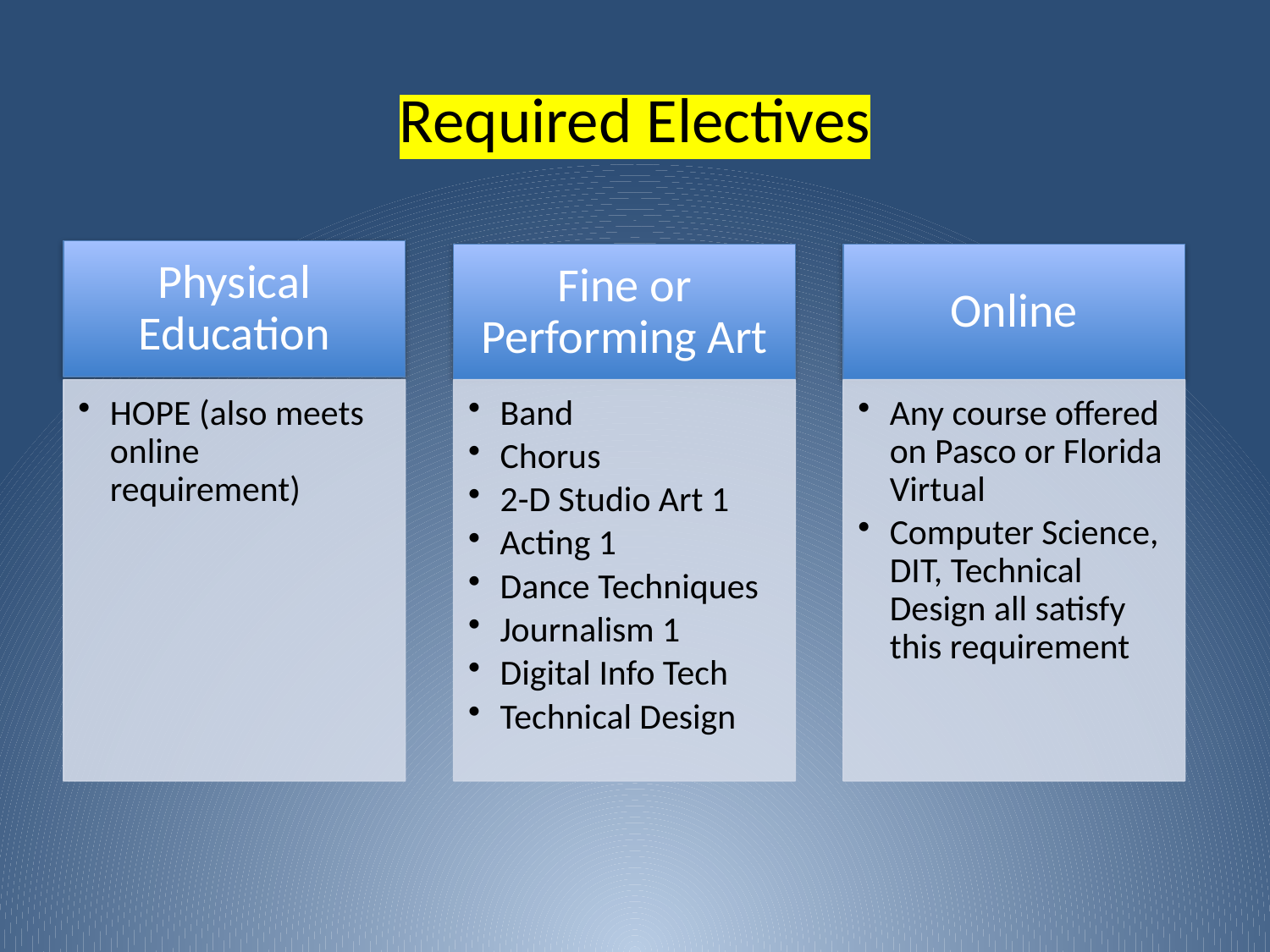

# Required Electives
Physical Education
HOPE (also meets online requirement)
Fine or Performing Art
Band
Chorus
2-D Studio Art 1
Acting 1
Dance Techniques
Journalism 1
Digital Info Tech
Technical Design
Online
Any course offered on Pasco or Florida Virtual
Computer Science, DIT, Technical Design all satisfy this requirement